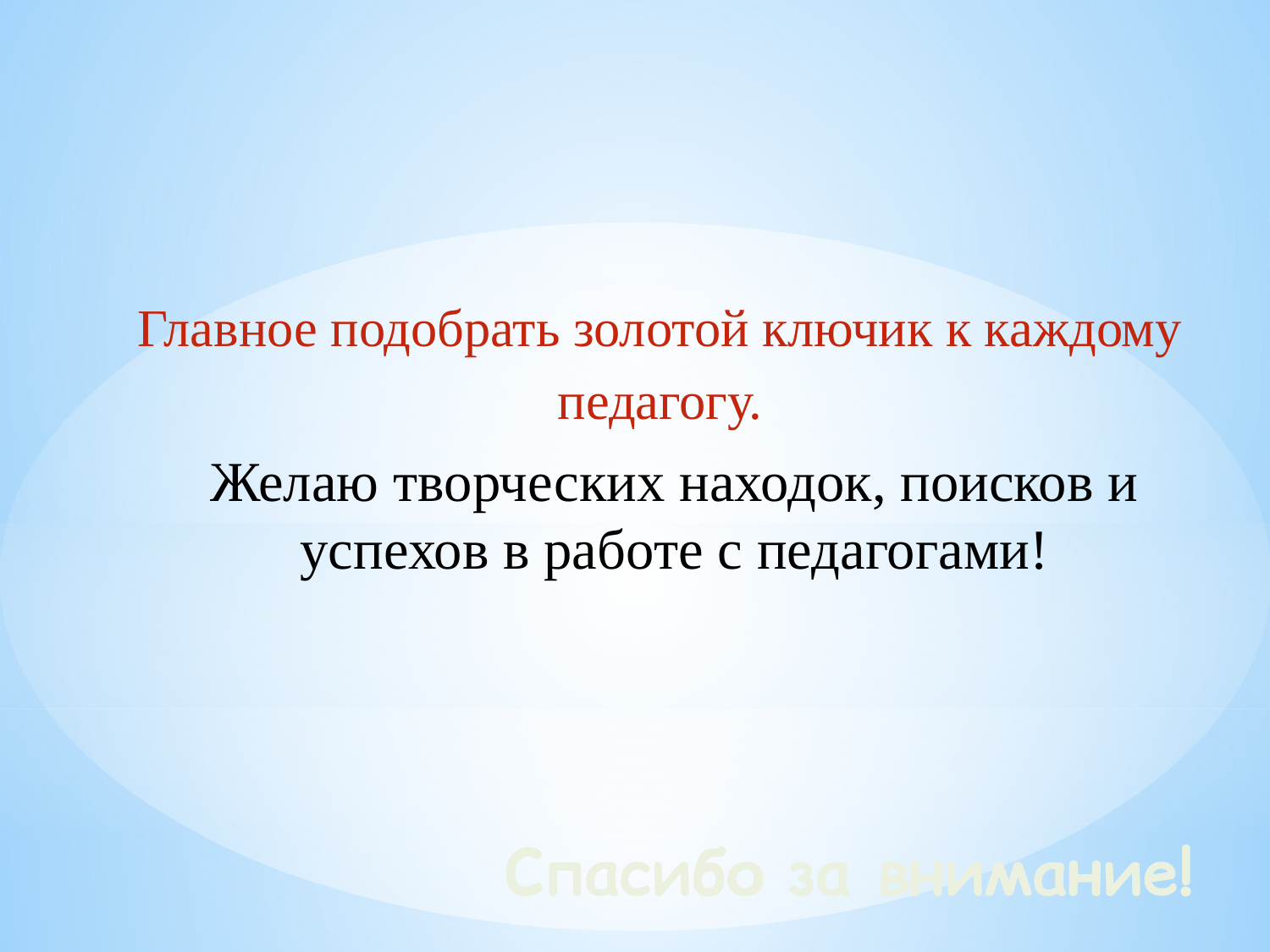

Главное подобрать золотой ключик к каждому педагогу.
Желаю творческих находок, поисков и успехов в работе с педагогами!
Спасибо за внимание!